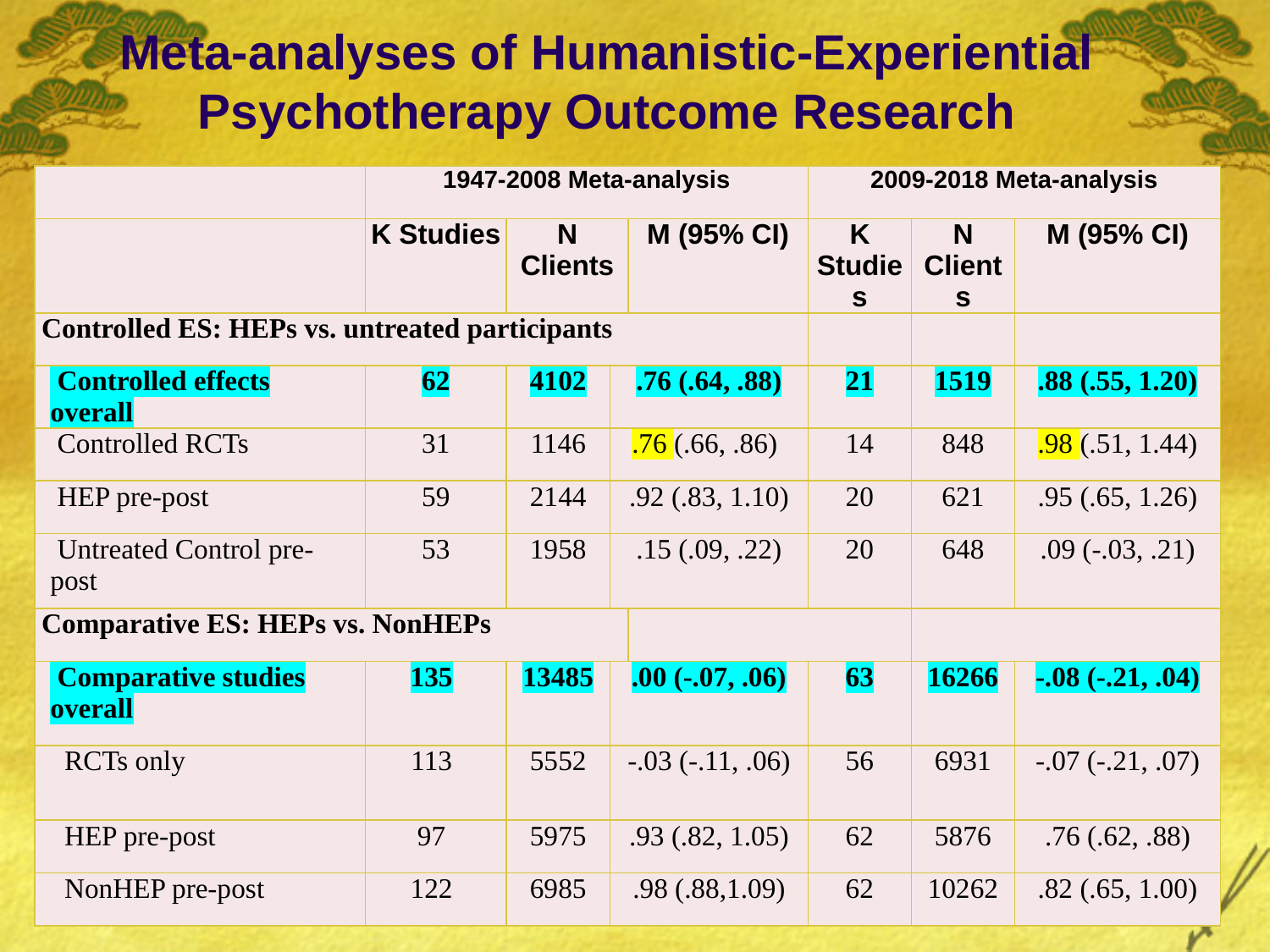

# Meta-analyses of Humanistic-Experiential Psychotherapy Outcome Research
|  | 1947-2008 Meta-analysis |  |  |  | 2009-2018 Meta-analysis |  |  |
| --- | --- | --- | --- | --- | --- | --- | --- |
|  | K Studies | N Clients |  | M (95% CI) | K Studies | N Clients | M (95% CI) |
| Controlled ES: HEPs vs. untreated participants |  |  |  |  |  |  |  |
| Controlled effects overall | 62 | 4102 | .76 (.64, .88) |  | 21 | 1519 | .88 (.55, 1.20) |
| Controlled RCTs | 31 | 1146 | .76 (.66, .86) |  | 14 | 848 | .98 (.51, 1.44) |
| HEP pre-post | 59 | 2144 | .92 (.83, 1.10) |  | 20 | 621 | .95 (.65, 1.26) |
| Untreated Control pre-post | 53 | 1958 | .15 (.09, .22) |  | 20 | 648 | .09 (-.03, .21) |
| Comparative ES: HEPs vs. NonHEPs |  |  |  |  |  |  |  |
| Comparative studies overall | 135 | 13485 | .00 (-.07, .06) |  | 63 | 16266 | -.08 (-.21, .04) |
| RCTs only | 113 | 5552 | -.03 (-.11, .06) |  | 56 | 6931 | -.07 (-.21, .07) |
| HEP pre-post | 97 | 5975 | .93 (.82, 1.05) |  | 62 | 5876 | .76 (.62, .88) |
| NonHEP pre-post | 122 | 6985 | .98 (.88,1.09) |  | 62 | 10262 | .82 (.65, 1.00) |